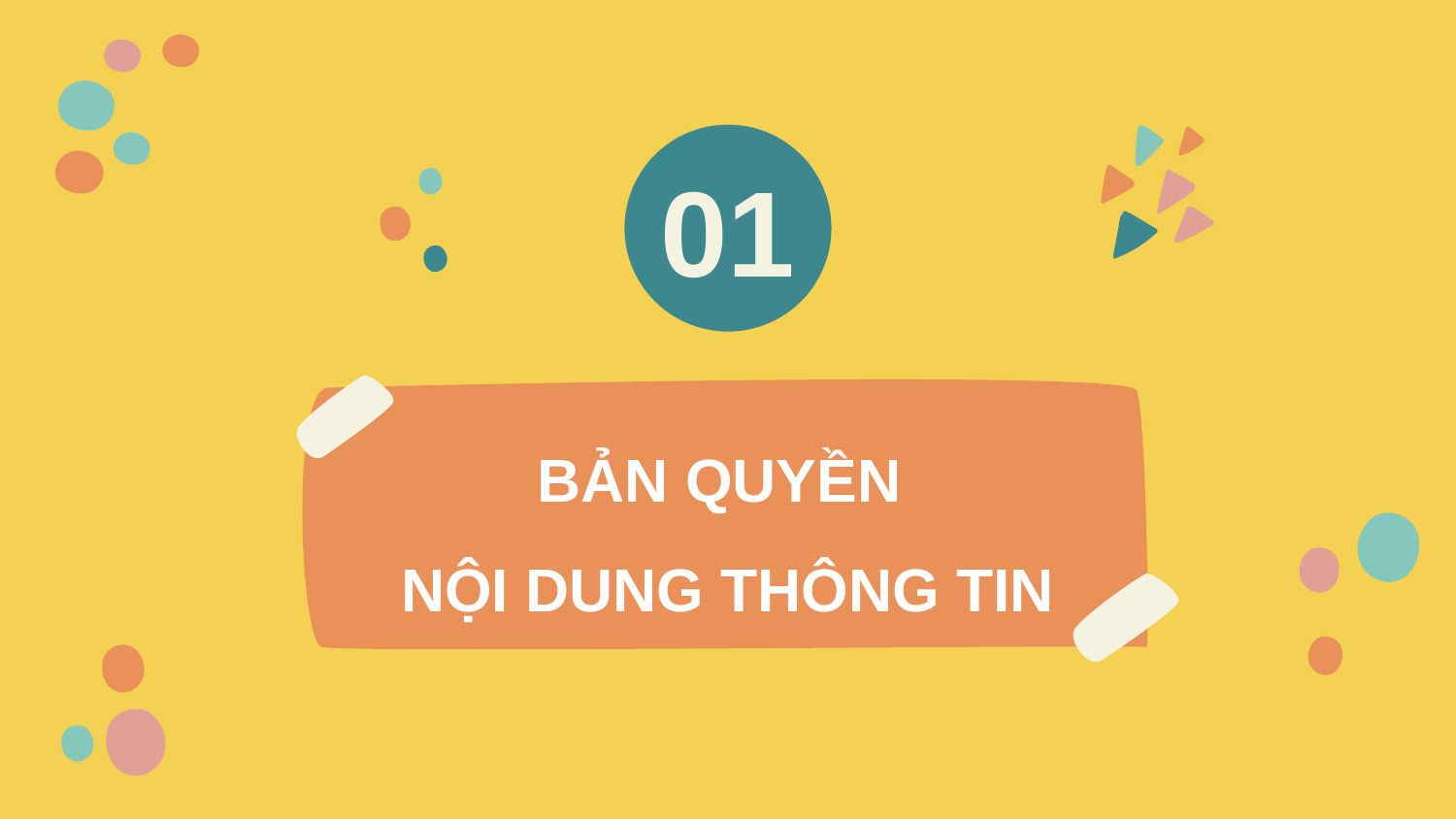

01

BẢN QUYỀN
NỘI DUNG THÔNG TIN
#